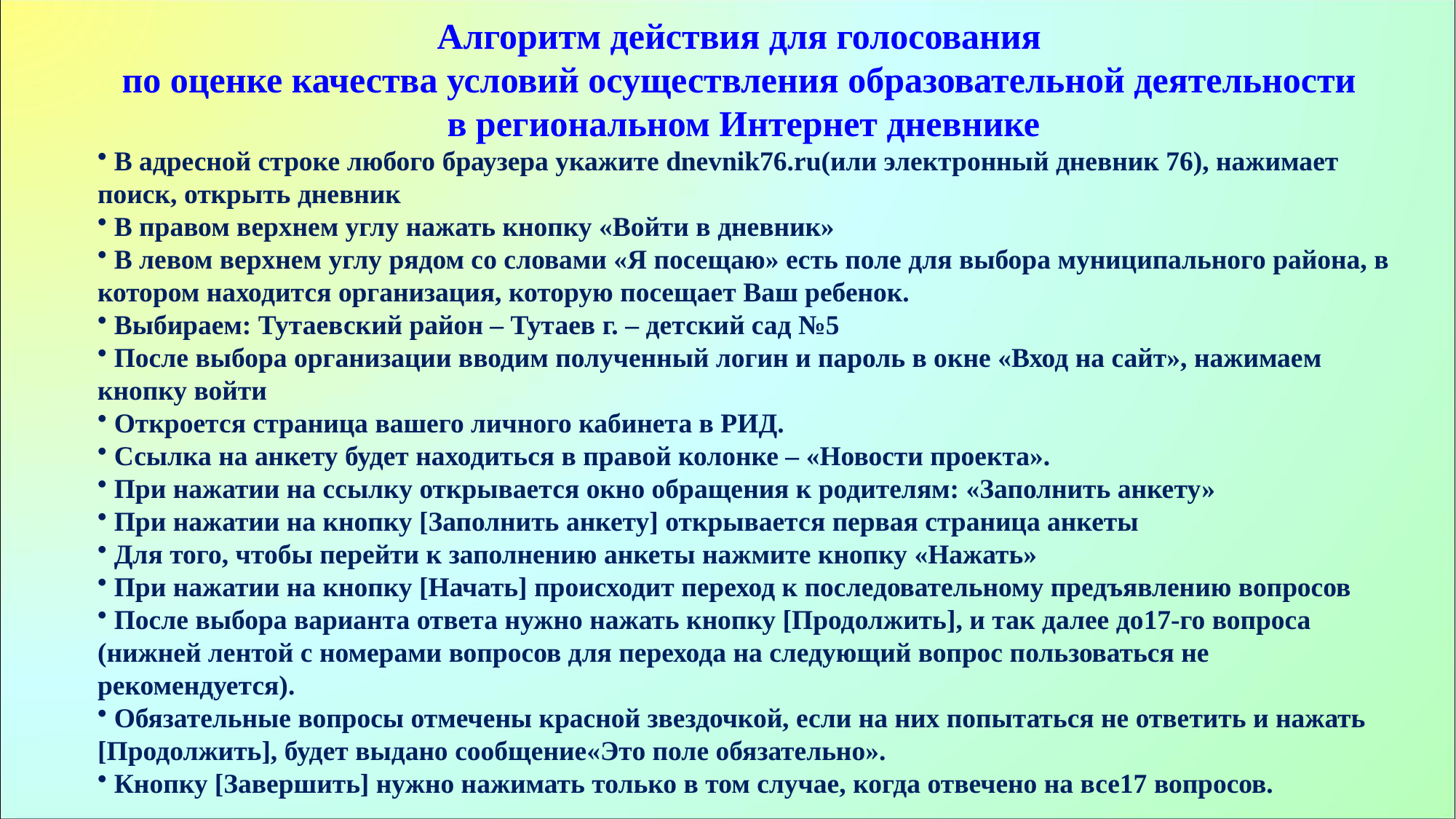

Алгоритм действия для голосования
по оценке качества условий осуществления образовательной деятельности
в региональном Интернет дневнике
 В адресной строке любого браузера укажите dnevnik76.ru(или электронный дневник 76), нажимает поиск, открыть дневник
 В правом верхнем углу нажать кнопку «Войти в дневник»
 В левом верхнем углу рядом со словами «Я посещаю» есть поле для выбора муниципального района, в котором находится организация, которую посещает Ваш ребенок.
 Выбираем: Тутаевский район – Тутаев г. – детский сад №5
 После выбора организации вводим полученный логин и пароль в окне «Вход на сайт», нажимаем кнопку войти
 Откроется страница вашего личного кабинета в РИД.
 Ссылка на анкету будет находиться в правой колонке – «Новости проекта».
 При нажатии на ссылку открывается окно обращения к родителям: «Заполнить анкету»
 При нажатии на кнопку [Заполнить анкету] открывается первая страница анкеты
 Для того, чтобы перейти к заполнению анкеты нажмите кнопку «Нажать»
 При нажатии на кнопку [Начать] происходит переход к последовательному предъявлению вопросов
 После выбора варианта ответа нужно нажать кнопку [Продолжить], и так далее до17-го вопроса (нижней лентой с номерами вопросов для перехода на следующий вопрос пользоваться не рекомендуется).
 Обязательные вопросы отмечены красной звездочкой, если на них попытаться не ответить и нажать [Продолжить], будет выдано сообщение«Это поле обязательно».
 Кнопку [Завершить] нужно нажимать только в том случае, когда отвечено на все17 вопросов.